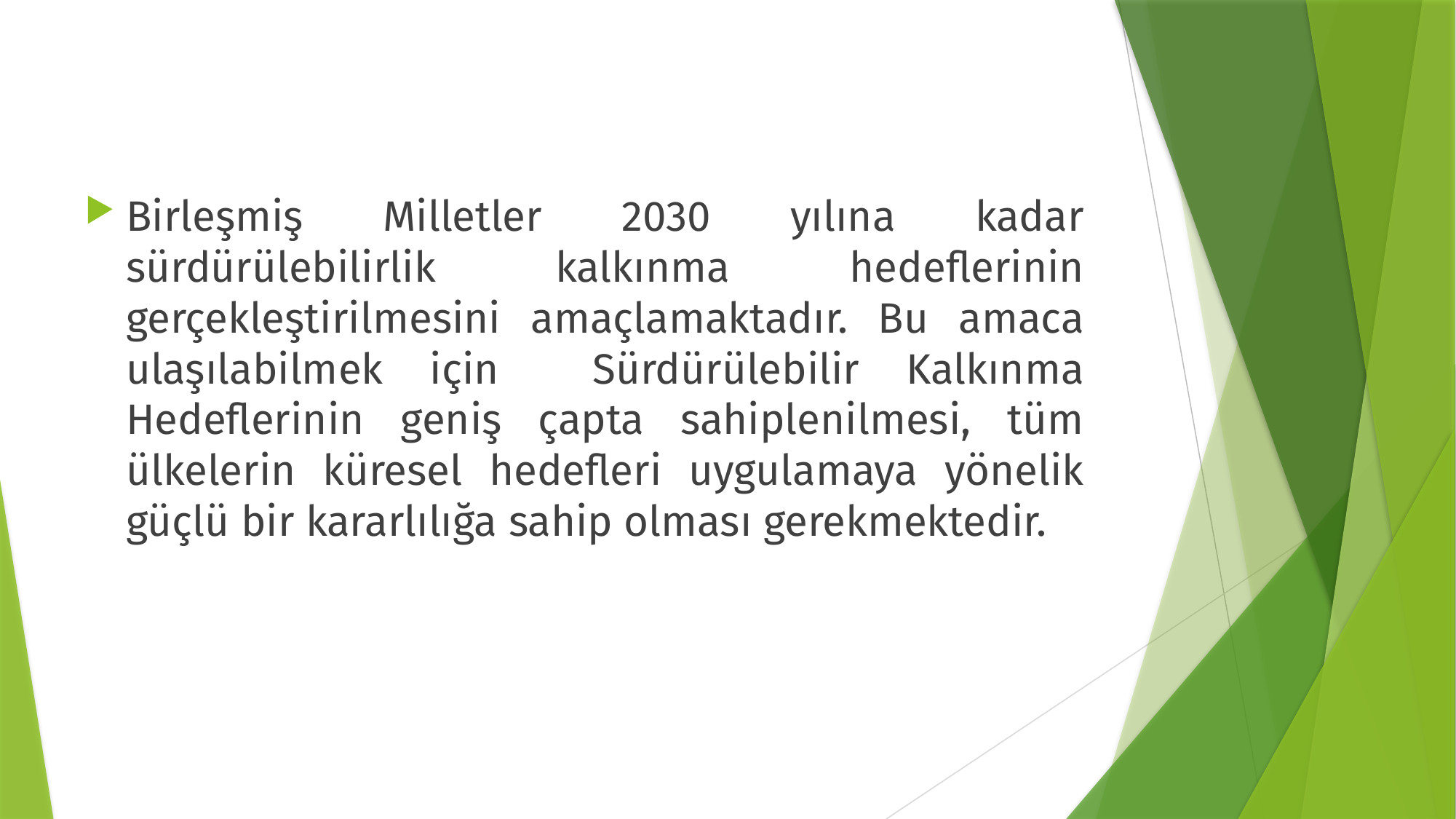

Birleşmiş Milletler 2030 yılına kadar sürdürülebilirlik kalkınma hedeflerinin gerçekleştirilmesini amaçlamaktadır. Bu amaca ulaşılabilmek için  Sürdürülebilir Kalkınma Hedeflerinin geniş çapta sahiplenilmesi, tüm ülkelerin küresel hedefleri uygulamaya yönelik güçlü bir kararlılığa sahip olması gerekmektedir.